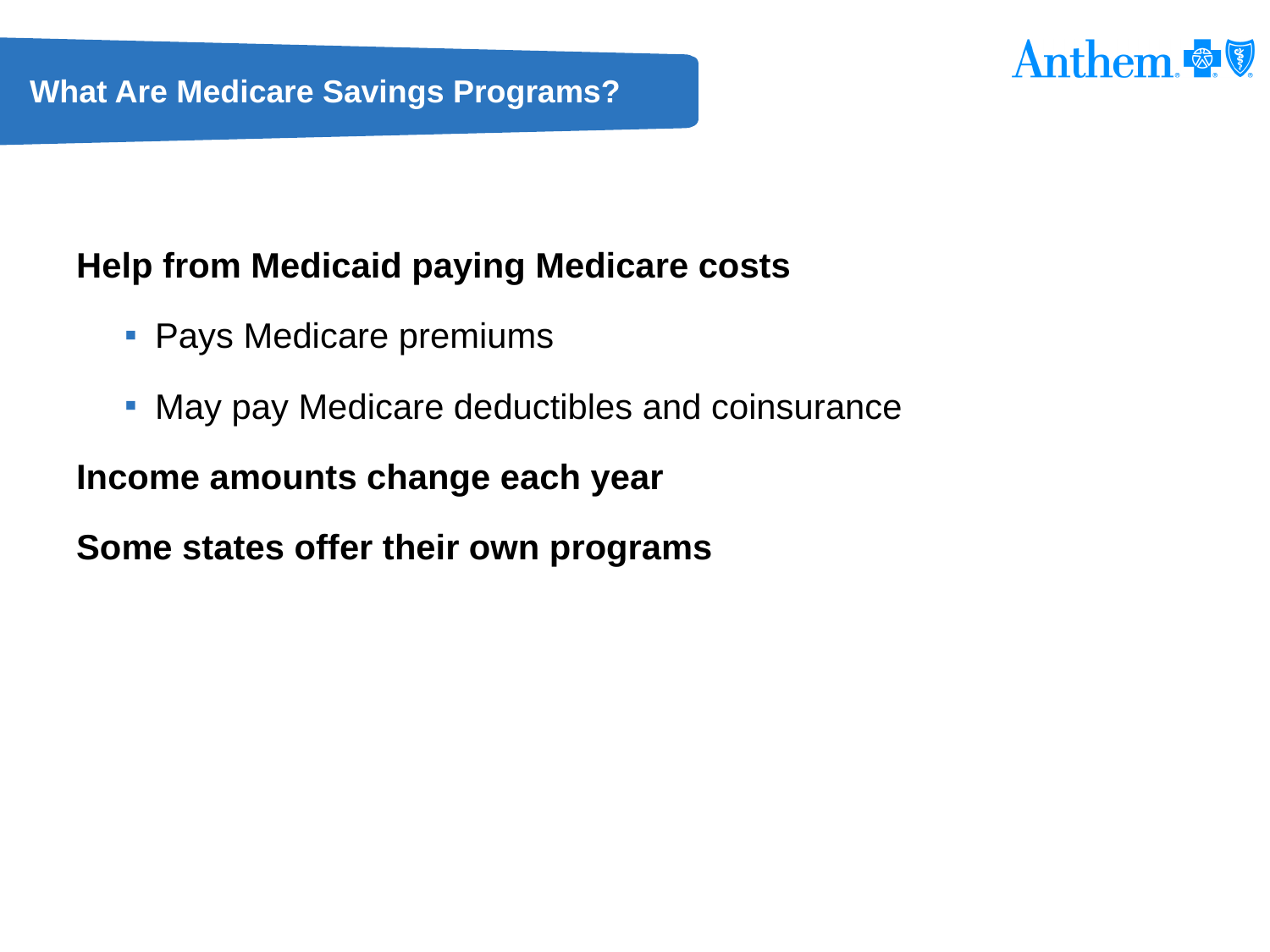

# What Are Medicare Savings Programs?
Help from Medicaid paying Medicare costs
Pays Medicare premiums
May pay Medicare deductibles and coinsurance
Income amounts change each year
Some states offer their own programs